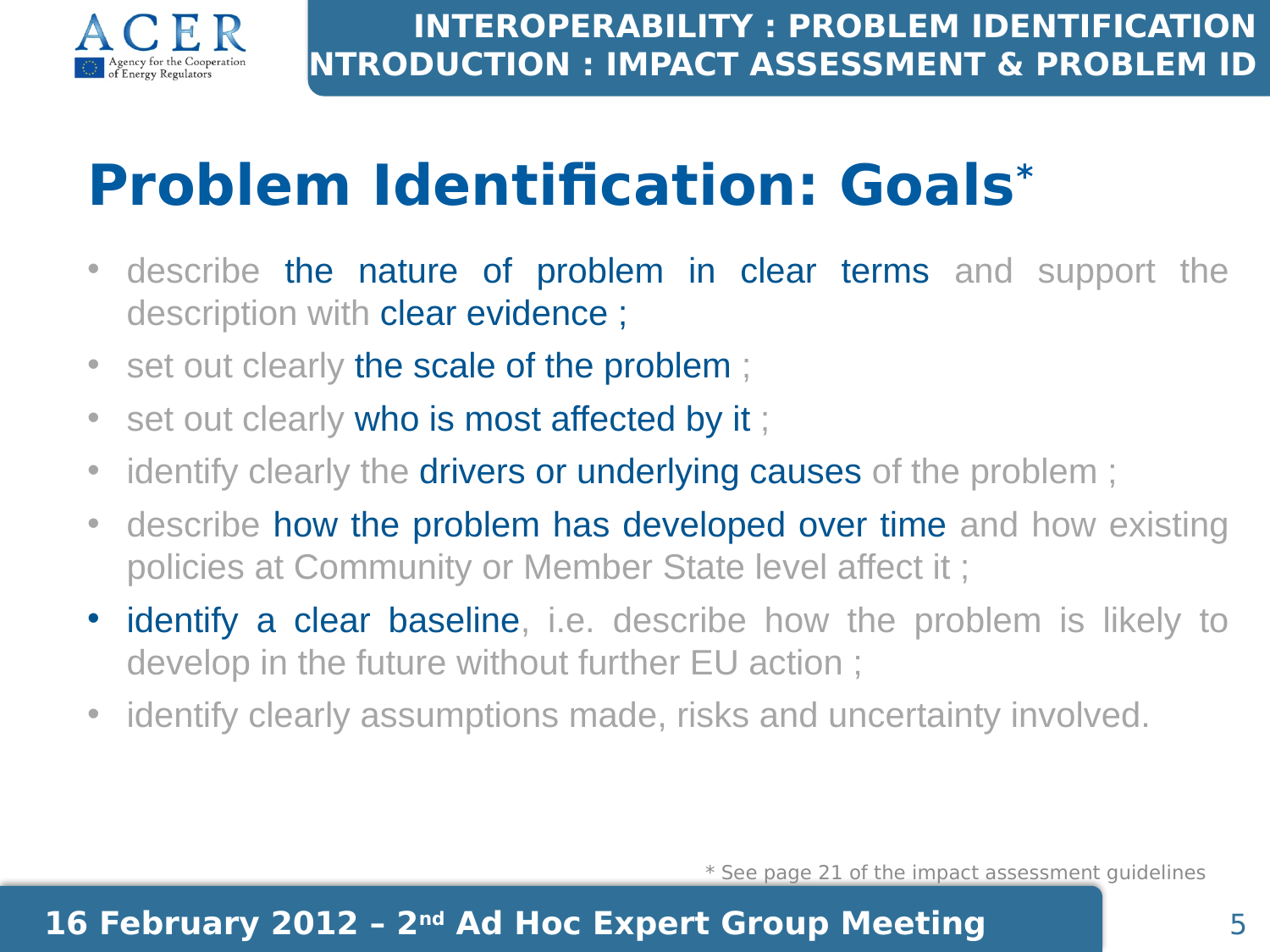

Interoperability : Problem Identification
Introduction : Impact Assessment & Problem ID
# Problem Identification: Goals*
describe the nature of problem in clear terms and support the description with clear evidence ;
set out clearly the scale of the problem ;
set out clearly who is most affected by it ;
identify clearly the drivers or underlying causes of the problem ;
describe how the problem has developed over time and how existing policies at Community or Member State level affect it ;
identify a clear baseline, i.e. describe how the problem is likely to develop in the future without further EU action ;
identify clearly assumptions made, risks and uncertainty involved.
* See page 21 of the impact assessment guidelines
16 February 2012 – 2nd Ad Hoc Expert Group Meeting
5